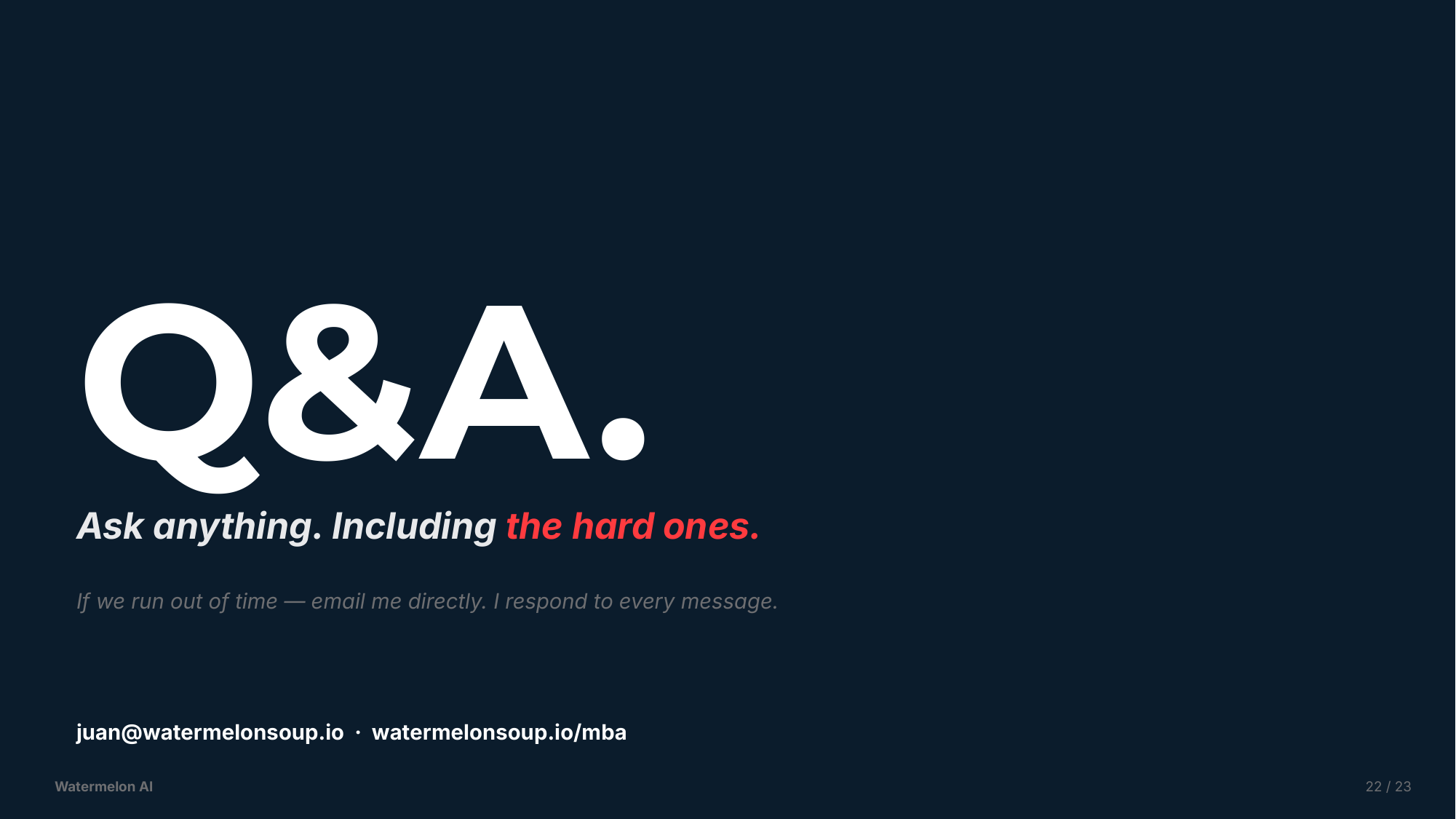

Q&A.
Ask anything. Including the hard ones.
If we run out of time — email me directly. I respond to every message.
juan@watermelonsoup.io  ·  watermelonsoup.io/mba
Watermelon AI
22 / 23